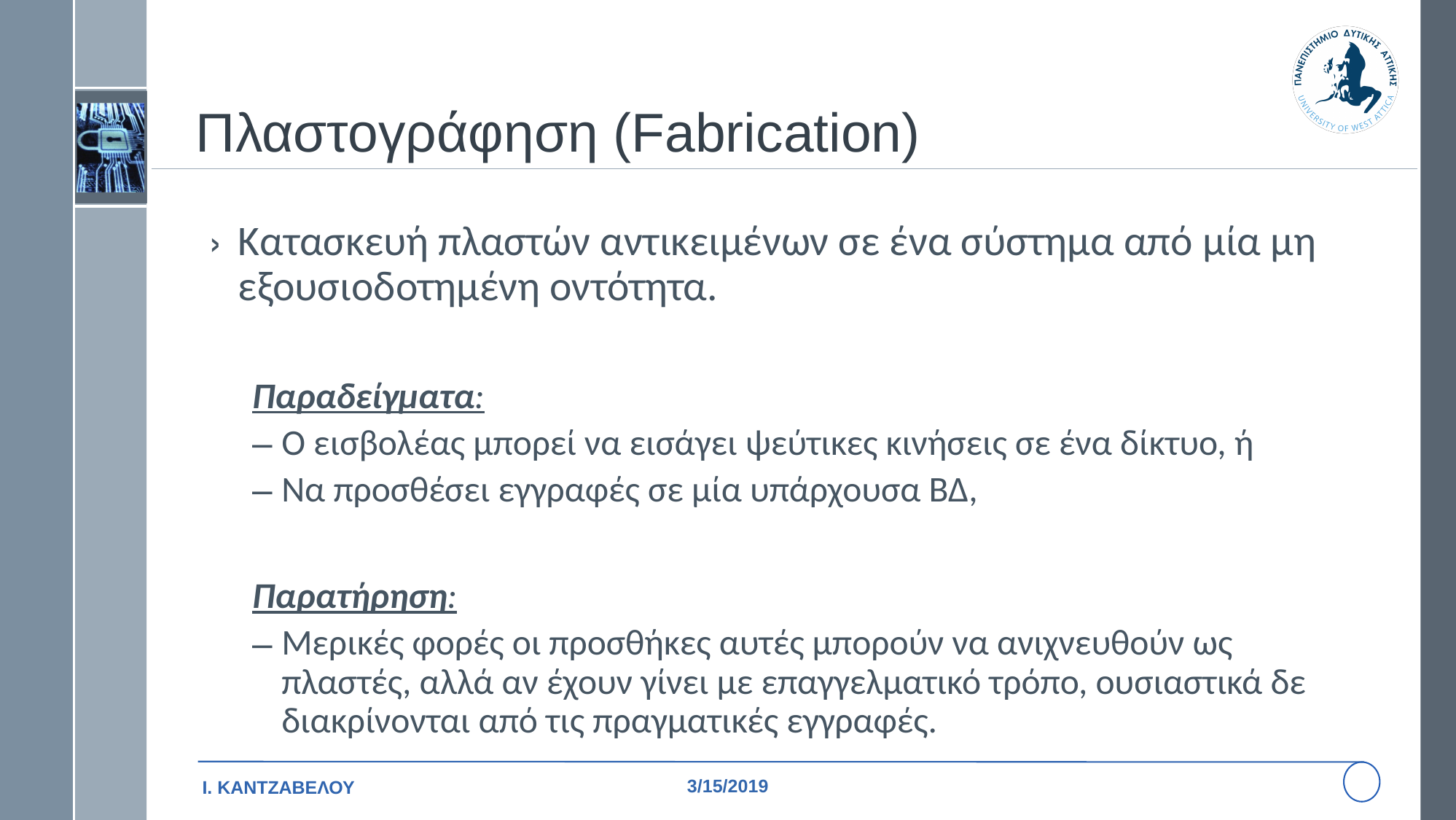

# Πλαστογράφηση (Fabrication)
Κατασκευή πλαστών αντικειμένων σε ένα σύστημα από μία μη εξουσιοδοτημένη οντότητα.

Παραδείγματα:
Ο εισβολέας μπορεί να εισάγει ψεύτικες κινήσεις σε ένα δίκτυο, ή
Να προσθέσει εγγραφές σε μία υπάρχουσα ΒΔ,

Παρατήρηση:
Μερικές φορές οι προσθήκες αυτές μπορούν να ανιχνευθούν ως πλαστές, αλλά αν έχουν γίνει με επαγγελματικό τρόπο, ουσιαστικά δε διακρίνονται από τις πραγματικές εγγραφές.
28